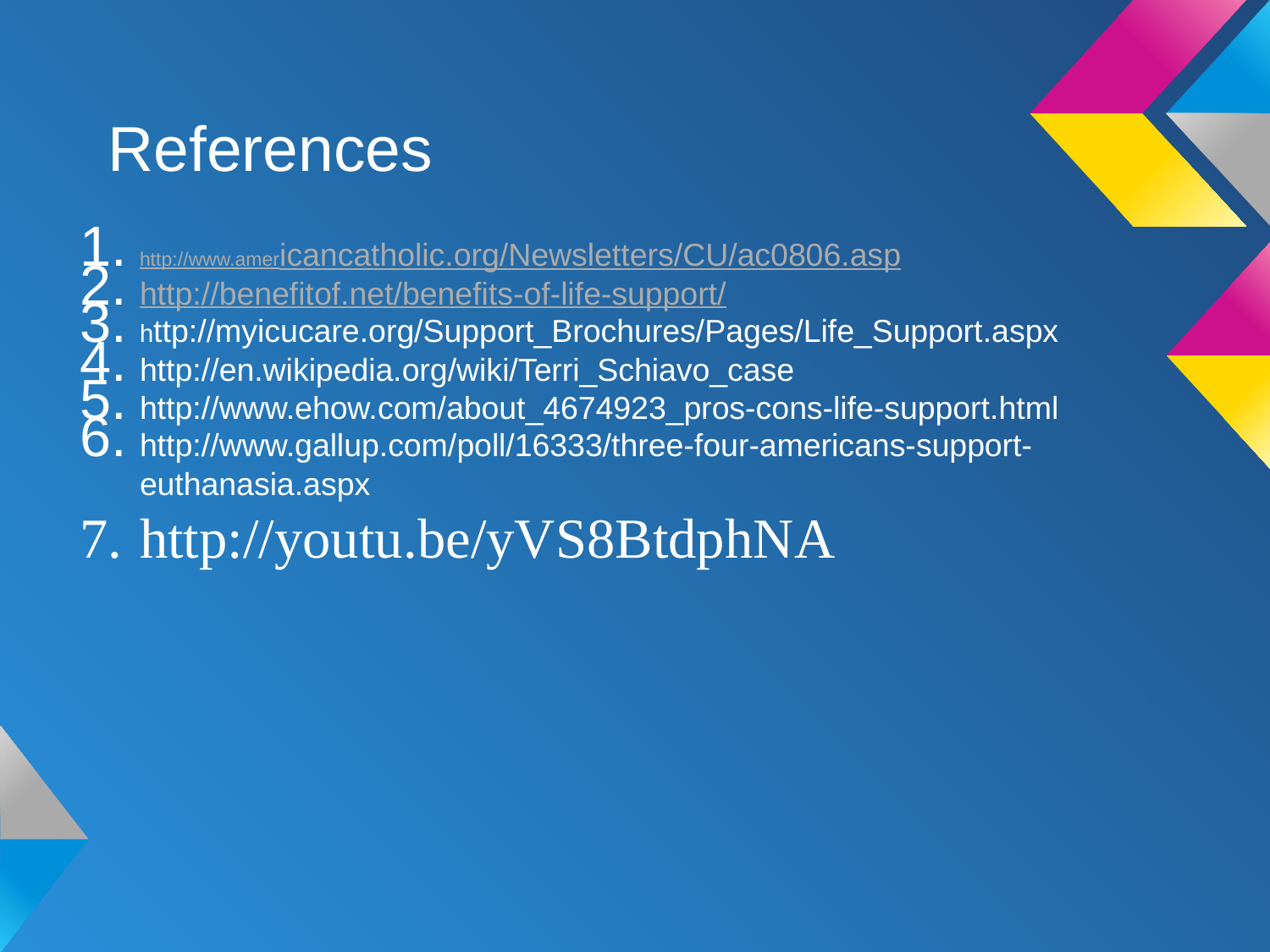

# References
http://www.americancatholic.org/Newsletters/CU/ac0806.asp
http://benefitof.net/benefits-of-life-support/
http://myicucare.org/Support_Brochures/Pages/Life_Support.aspx
http://en.wikipedia.org/wiki/Terri_Schiavo_case
http://www.ehow.com/about_4674923_pros-cons-life-support.html
http://www.gallup.com/poll/16333/three-four-americans-support-euthanasia.aspx
http://youtu.be/yVS8BtdphNA